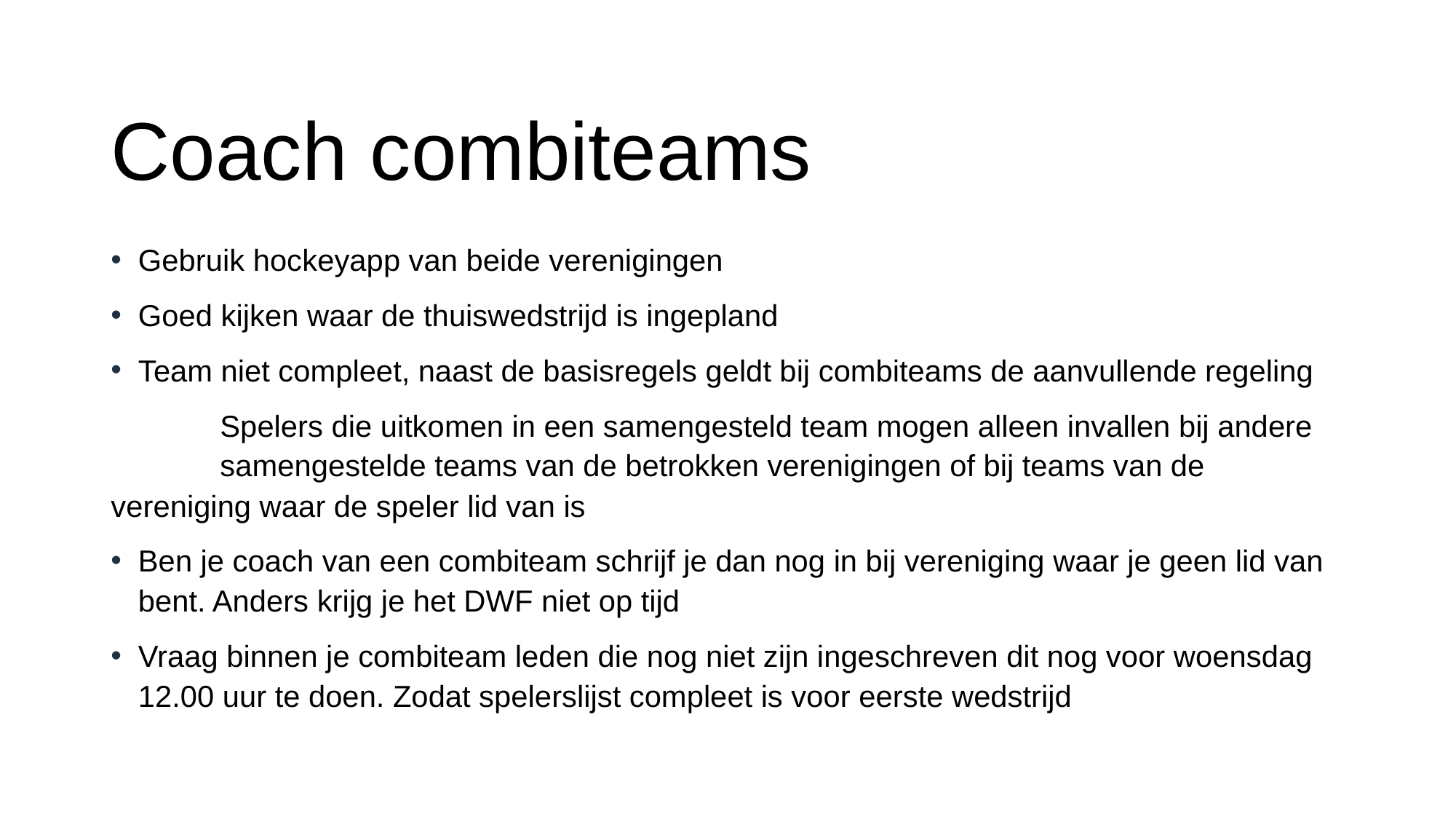

# Coach combiteams
Gebruik hockeyapp van beide verenigingen
Goed kijken waar de thuiswedstrijd is ingepland
Team niet compleet, naast de basisregels geldt bij combiteams de aanvullende regeling
	Spelers die uitkomen in een samengesteld team mogen alleen invallen bij andere 	samengestelde teams van de betrokken verenigingen of bij teams van de 	vereniging waar de speler lid van is
Ben je coach van een combiteam schrijf je dan nog in bij vereniging waar je geen lid van bent. Anders krijg je het DWF niet op tijd
Vraag binnen je combiteam leden die nog niet zijn ingeschreven dit nog voor woensdag 12.00 uur te doen. Zodat spelerslijst compleet is voor eerste wedstrijd